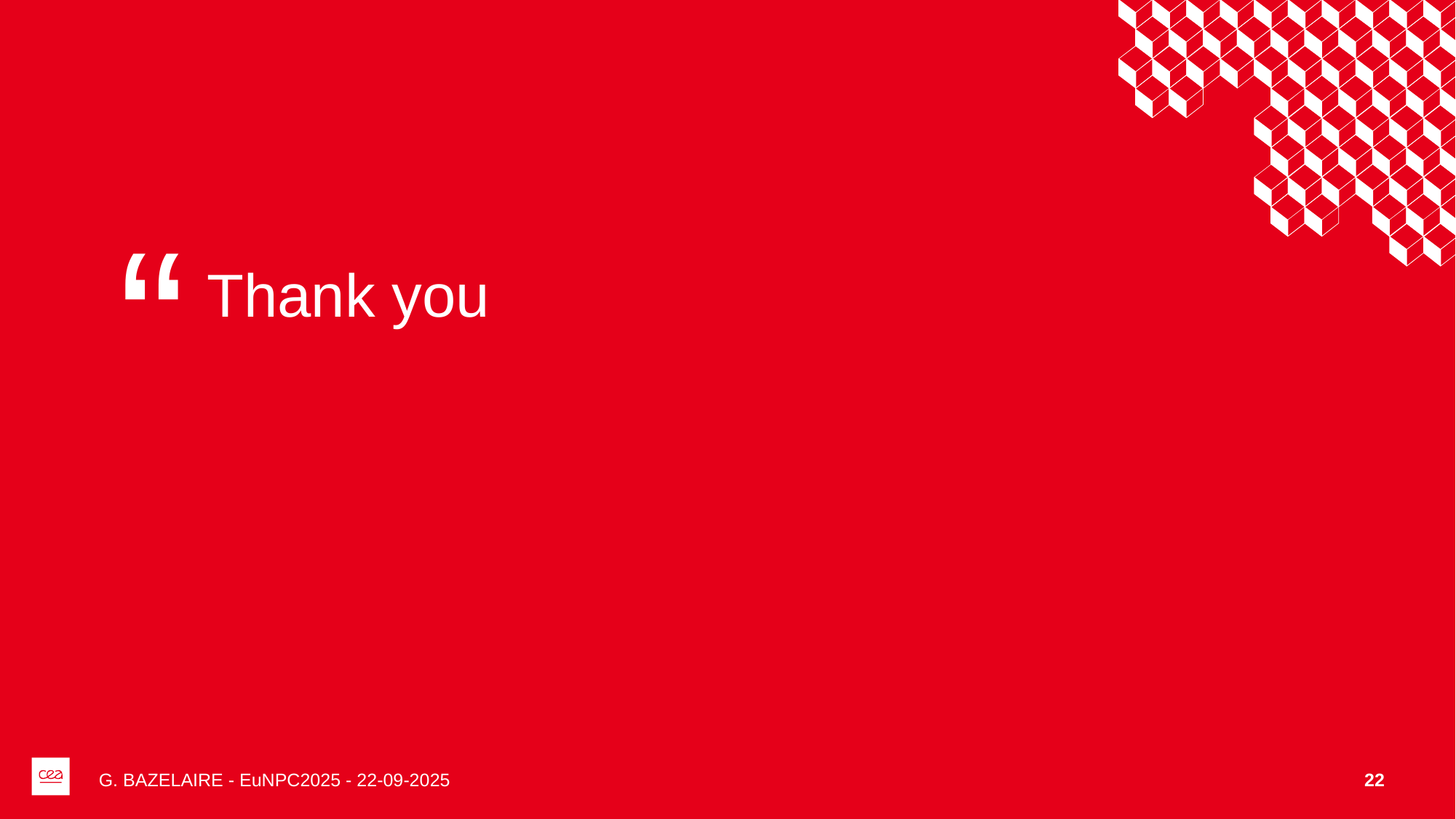

# Thank you

G. BAZELAIRE - EuNPC2025 - 22-09-2025
22